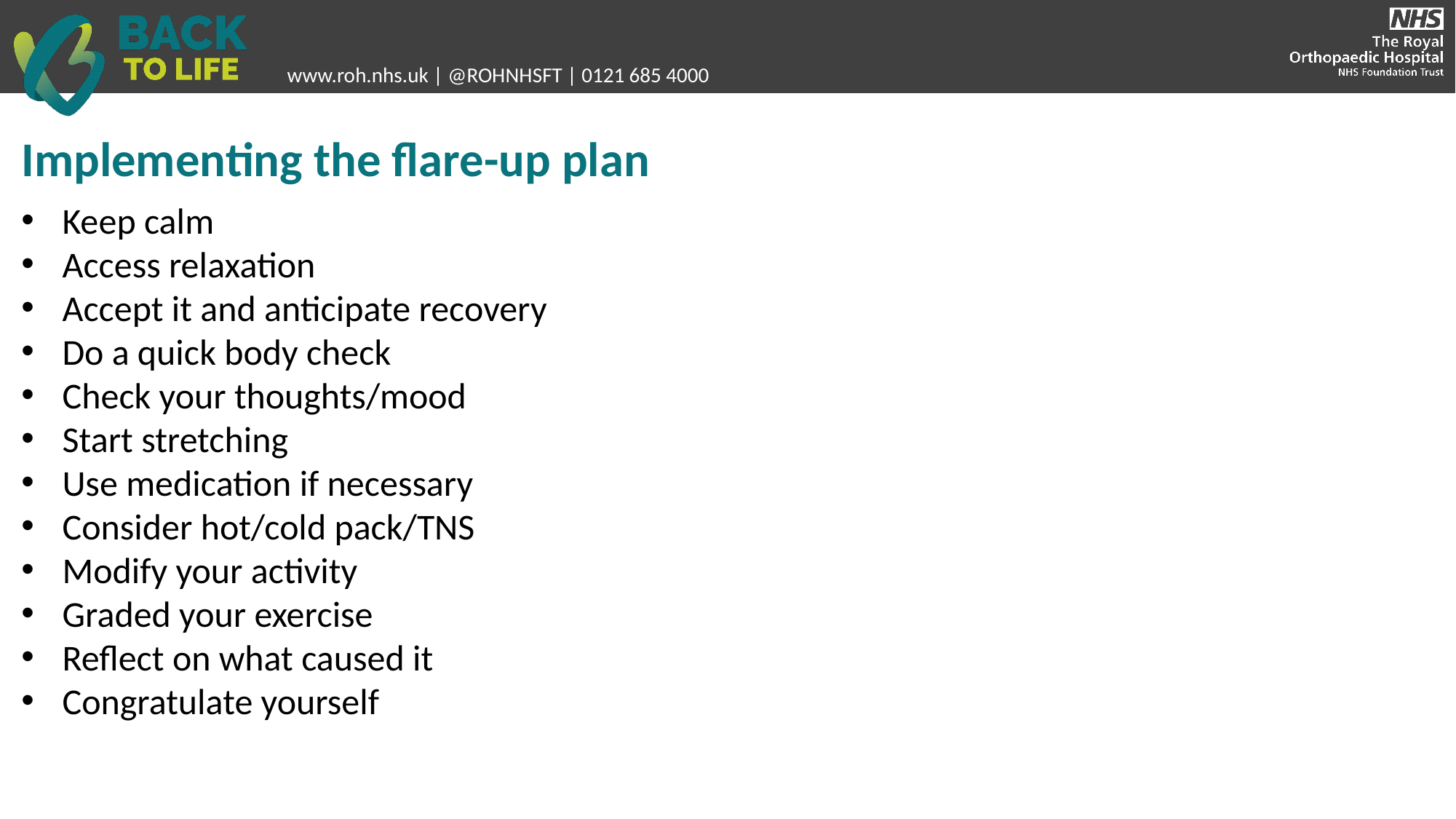

Implementing the flare-up plan
Keep calm
Access relaxation
Accept it and anticipate recovery
Do a quick body check
Check your thoughts/mood
Start stretching
Use medication if necessary
Consider hot/cold pack/TNS
Modify your activity
Graded your exercise
Reflect on what caused it
Congratulate yourself